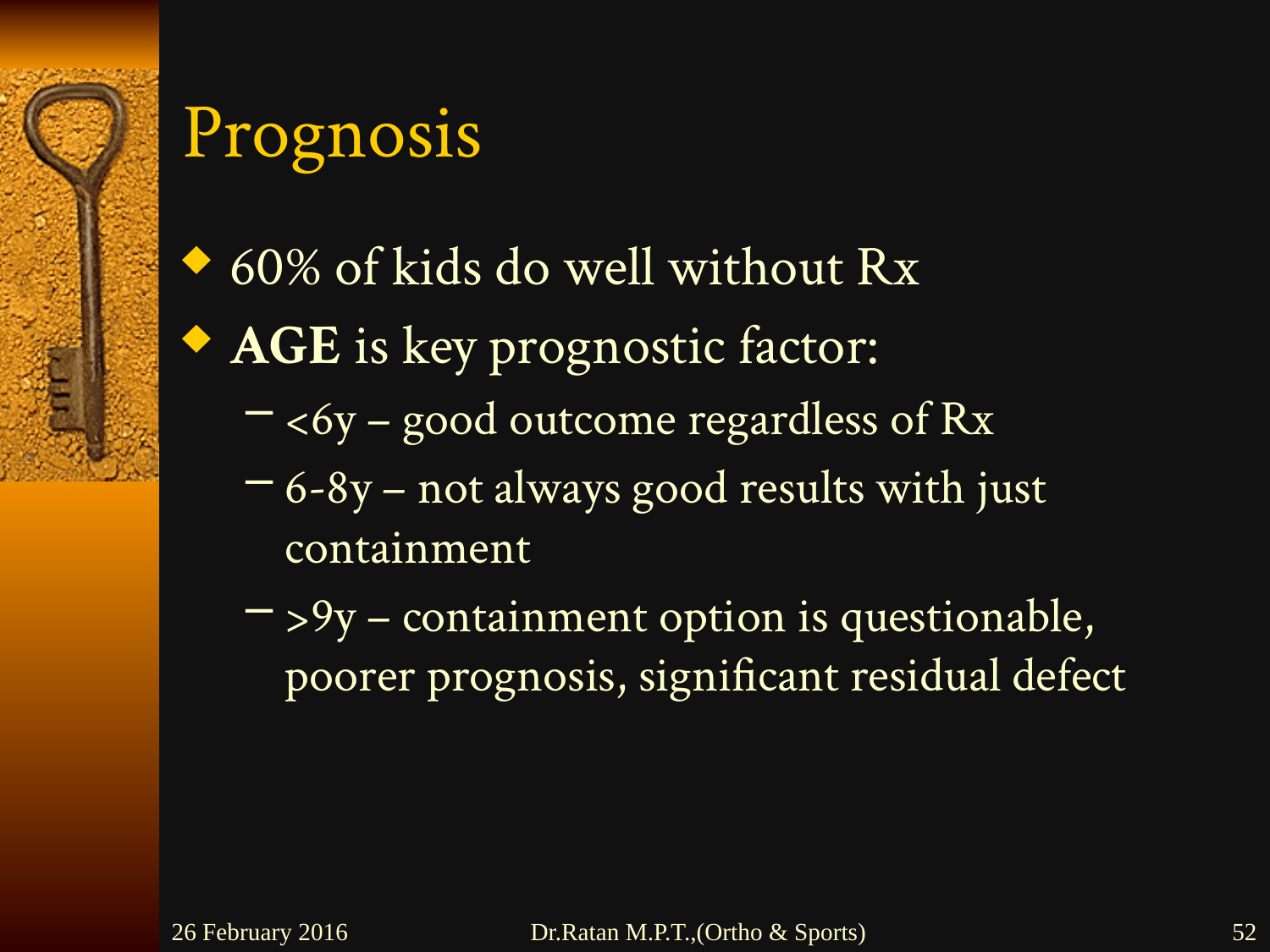

# Prognosis
60% of kids do well without Rx
AGE is key prognostic factor:
<6y – good outcome regardless of Rx
6-8y – not always good results with just containment
>9y – containment option is questionable, poorer prognosis, significant residual defect
26 February 2016
Dr.Ratan M.P.T.,(Ortho & Sports)
52